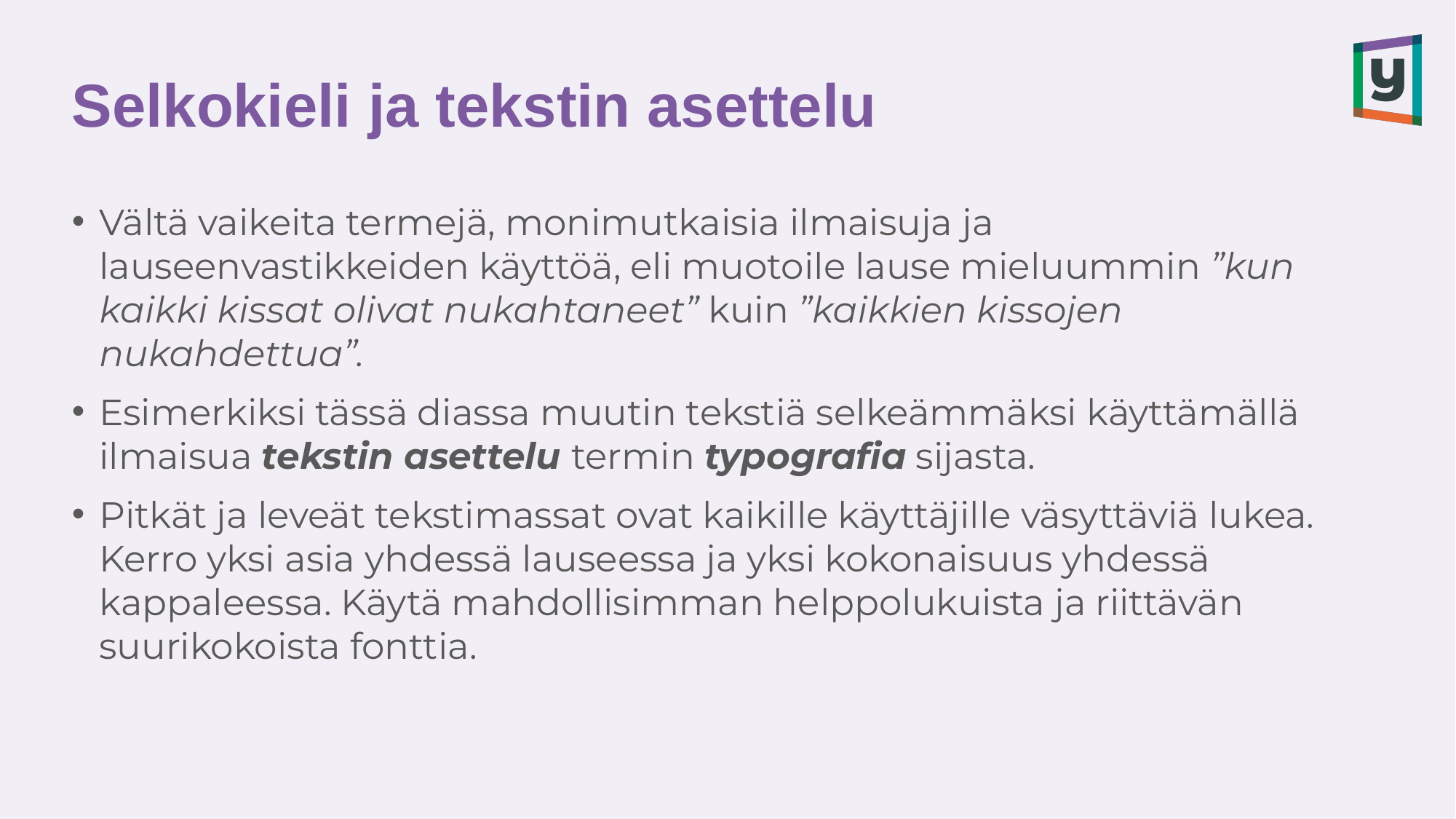

# Selkokieli ja tekstin asettelu
Vältä vaikeita termejä, monimutkaisia ilmaisuja ja lauseenvastikkeiden käyttöä, eli muotoile lause mieluummin ”kun kaikki kissat olivat nukahtaneet” kuin ”kaikkien kissojen nukahdettua”.
Esimerkiksi tässä diassa muutin tekstiä selkeämmäksi käyttämällä ilmaisua tekstin asettelu termin typografia sijasta.
Pitkät ja leveät tekstimassat ovat kaikille käyttäjille väsyttäviä lukea. Kerro yksi asia yhdessä lauseessa ja yksi kokonaisuus yhdessä kappaleessa. Käytä mahdollisimman helppolukuista ja riittävän suurikokoista fonttia.